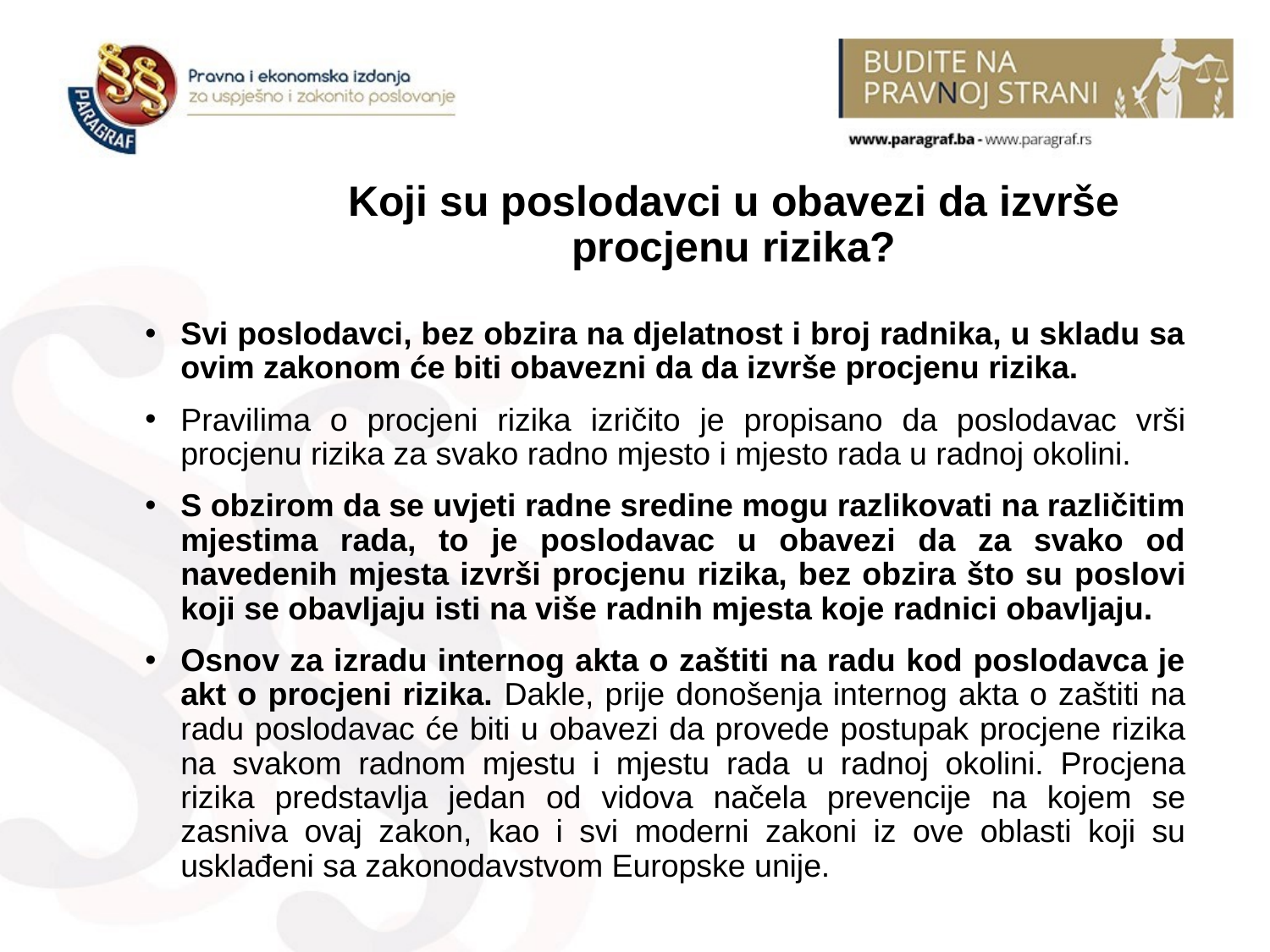

Koji su poslodavci u obavezi da izvrše procjenu rizika?

Svi poslodavci, bez obzira na djelatnost i broj radnika, u skladu sa ovim zakonom će biti obavezni da da izvrše procjenu rizika.
Pravilima o procjeni rizika izričito je propisano da poslodavac vrši procjenu rizika za svako radno mjesto i mjesto rada u radnoj okolini.
S obzirom da se uvjeti radne sredine mogu razlikovati na različitim mjestima rada, to je poslodavac u obavezi da za svako od navedenih mjesta izvrši procjenu rizika, bez obzira što su poslovi koji se obavljaju isti na više radnih mjesta koje radnici obavljaju.
Osnov za izradu internog akta o zaštiti na radu kod poslodavca je akt o procjeni rizika. Dakle, prije donošenja internog akta o zaštiti na radu poslodavac će biti u obavezi da provede postupak procjene rizika na svakom radnom mjestu i mjestu rada u radnoj okolini. Procjena rizika predstavlja jedan od vidova načela prevencije na kojem se zasniva ovaj zakon, kao i svi moderni zakoni iz ove oblasti koji su usklađeni sa zakonodavstvom Europske unije.